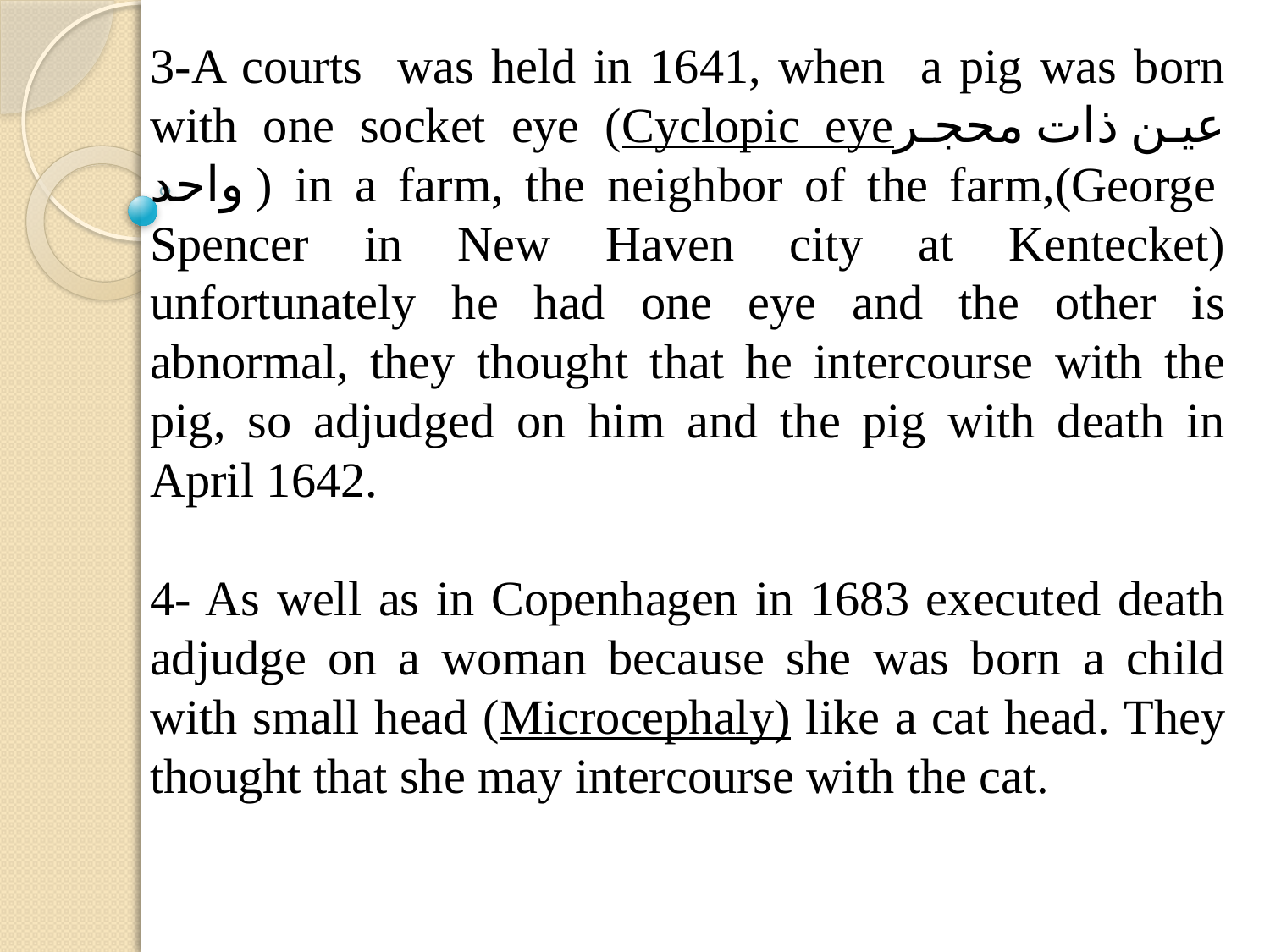

3-A courts  was held in 1641, when  a pig was born with one socket eye (Cyclopic eyeعين ذات محجر واحد ) in a farm, the neighbor of the farm,(George Spencer in New Haven city at Kentecket) unfortunately he had one eye and the other is abnormal, they thought that he intercourse with the pig, so adjudged on him and the pig with death in April 1642.

4- As well as in Copenhagen in 1683 executed death adjudge on a woman because she was born a child with small head (Microcephaly) like a cat head. They thought that she may intercourse with the cat.